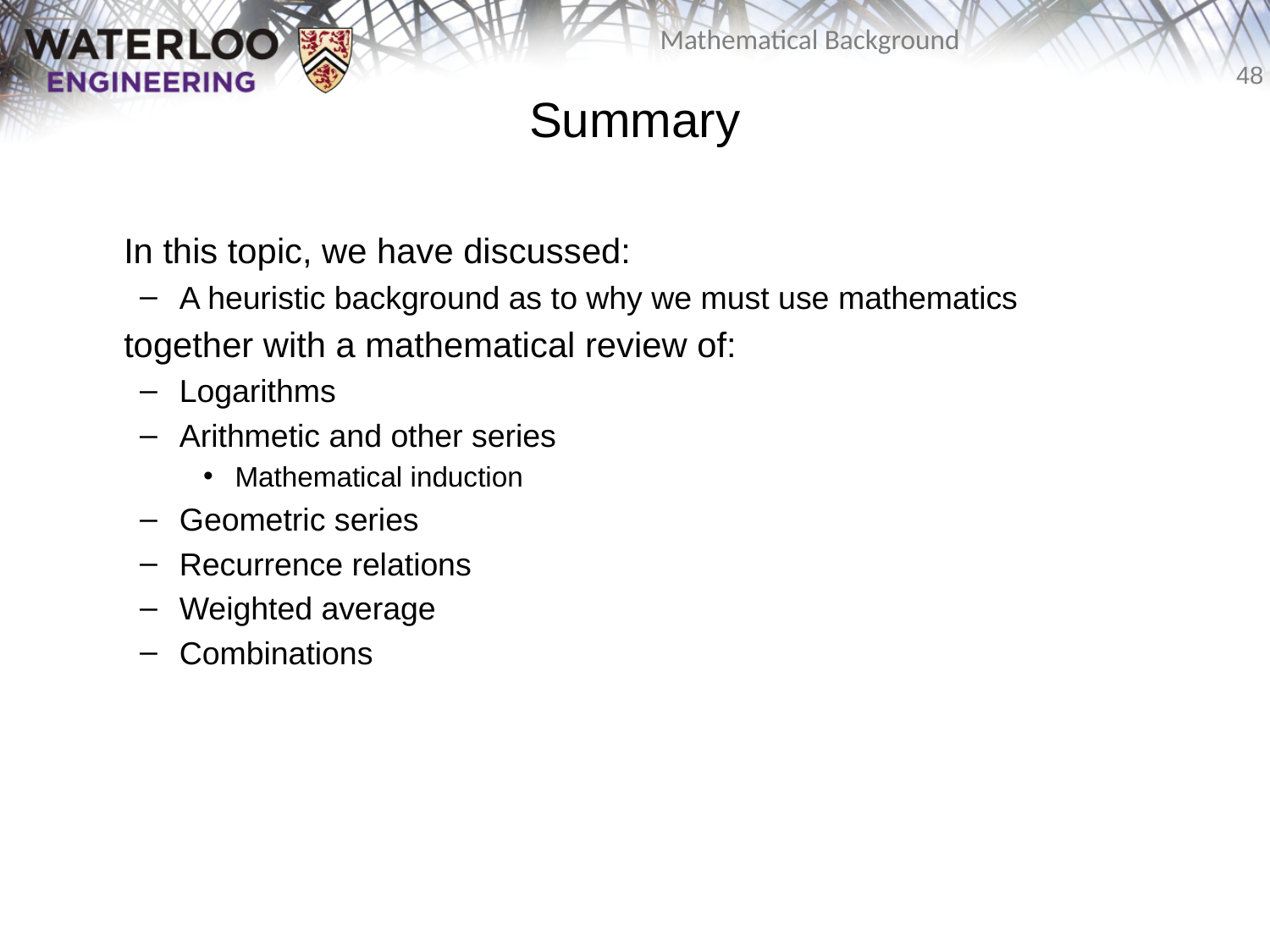

# Summary
	In this topic, we have discussed:
A heuristic background as to why we must use mathematics
	together with a mathematical review of:
Logarithms
Arithmetic and other series
Mathematical induction
Geometric series
Recurrence relations
Weighted average
Combinations